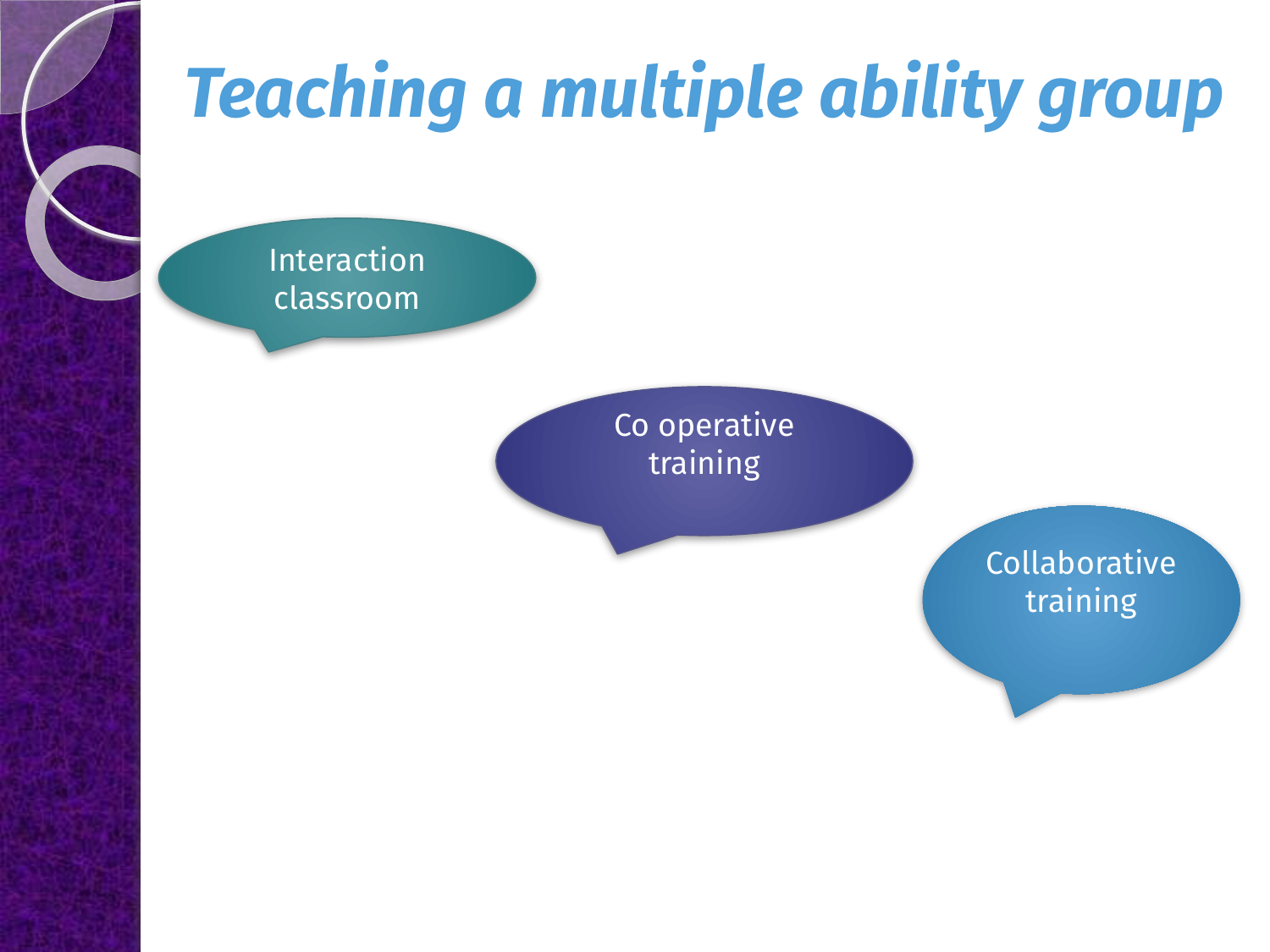

Teaching a multiple ability group
Interaction classroom
Co operative training

Collaborative training